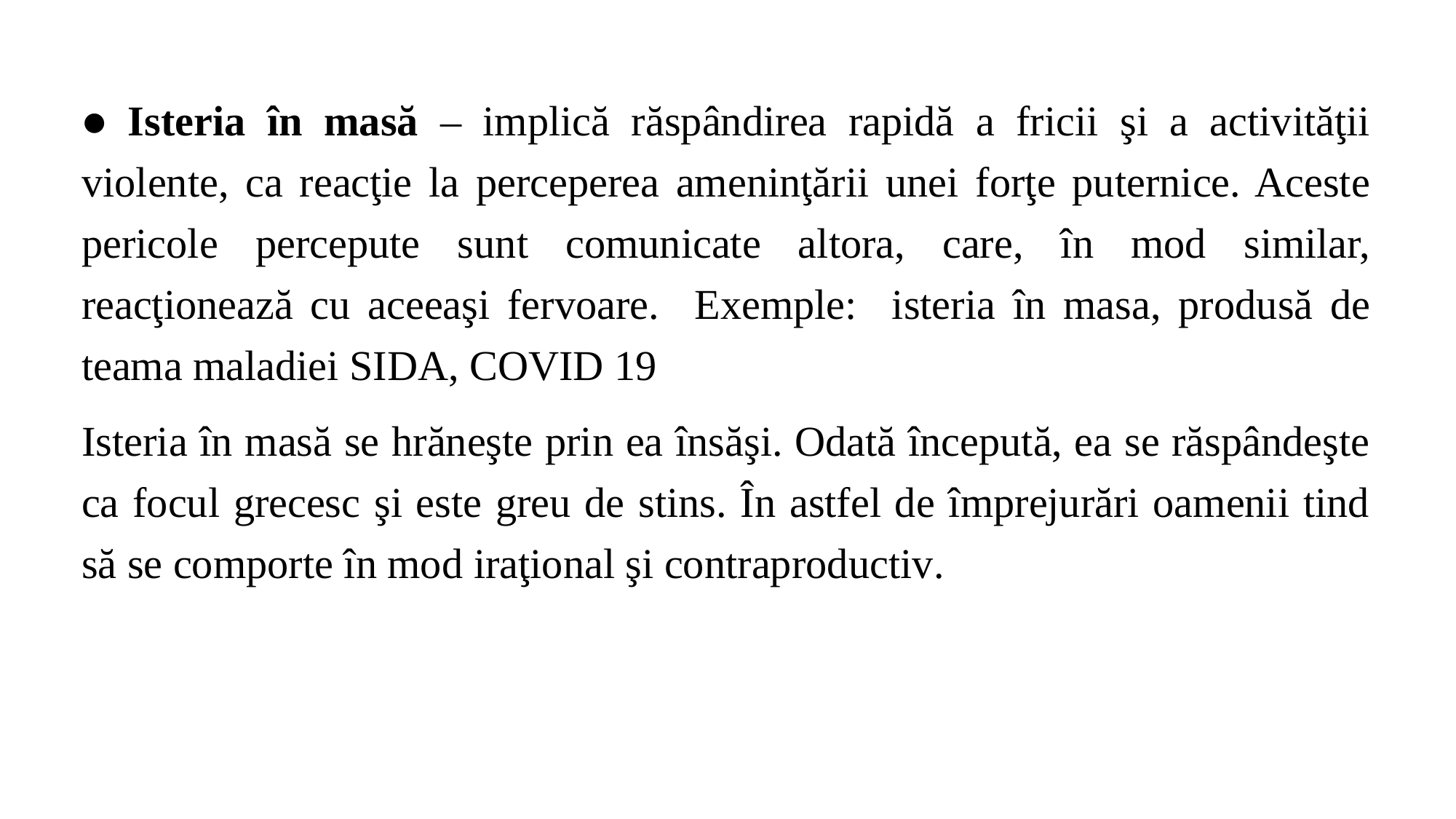

● Isteria în masă – implică răspândirea rapidă a fricii şi a activităţii violente, ca reacţie la perceperea ameninţării unei forţe puternice. Aceste pericole percepute sunt comunicate altora, care, în mod similar, reacţionează cu aceeaşi fervoare.  Exemple:  isteria în masa, produsă de teama maladiei SIDA, COVID 19
Isteria în masă se hrăneşte prin ea însăşi. Odată începută, ea se răspândeşte ca focul grecesc şi este greu de stins. În astfel de împrejurări oamenii tind să se comporte în mod iraţional şi contraproductiv.